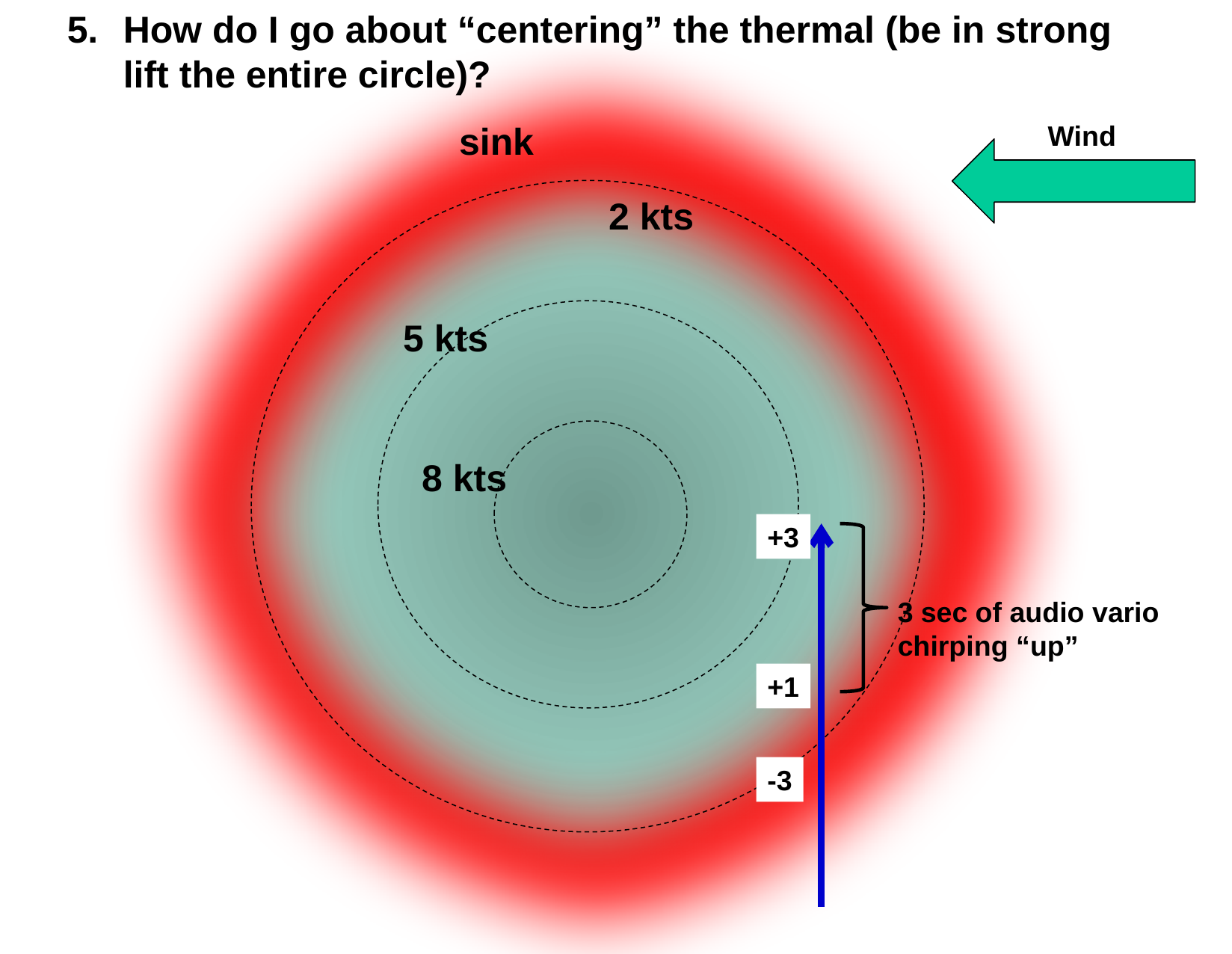

How do I go about “centering” the thermal (be in strong lift the entire circle)?

sink
Wind

2 kts
5 kts
8 kts
+3

3 sec of audio vario chirping “up”
+1
-3